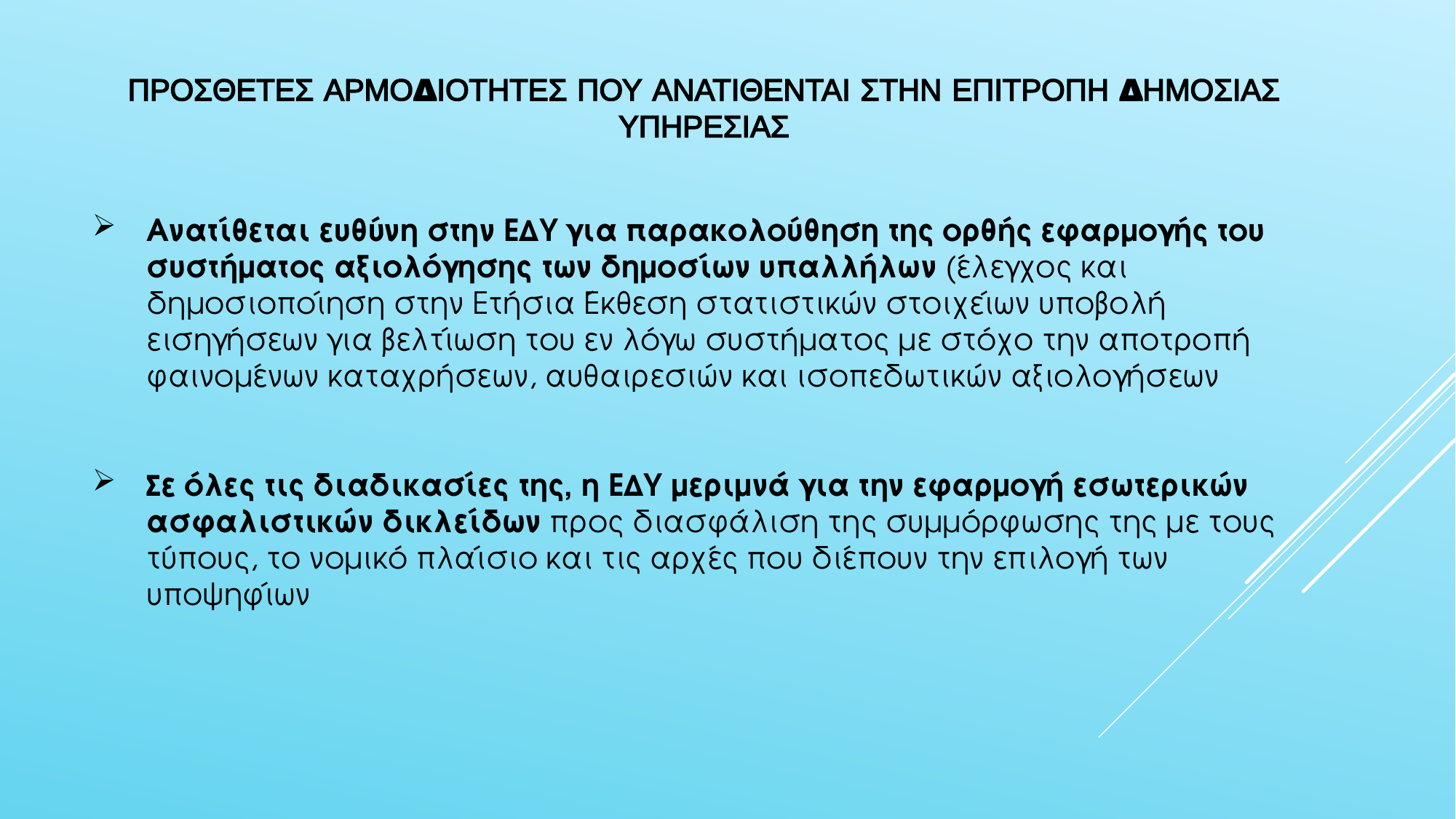

ΠΡΟΣΘΕΤΕΣ ΑΡΜΟΔΙΟΤΗΤΕΣ ΠΟΥ ΑΝΑΤΙΘΕΝΤΑΙ ΣΤΗΝ ΕΠΙΤΡΟΠΗ ΔΗΜΟΣΙΑΣ ΥΠΗΡΕΣΙΑΣ
Ανατίθεται ευθύνη στην ΕΔΥ για παρακολούθηση της ορθής εφαρμογής του συστήματος αξιολόγησης των δημοσίων υπαλλήλων (έλεγχος και δημοσιοποίηση στην Ετήσια Έκθεση στατιστικών στοιχείων υποβολή εισηγήσεων για βελτίωση του εν λόγω συστήματος με στόχο την αποτροπή φαινομένων καταχρήσεων, αυθαιρεσιών και ισοπεδωτικών αξιολογήσεων

Σε όλες τις διαδικασίες της, η ΕΔΥ μεριμνά για την εφαρμογή εσωτερικών ασφαλιστικών δικλείδων προς διασφάλιση της συμμόρφωσης της με τους τύπους, το νομικό πλαίσιο και τις αρχές που διέπουν την επιλογή των υποψηφίων